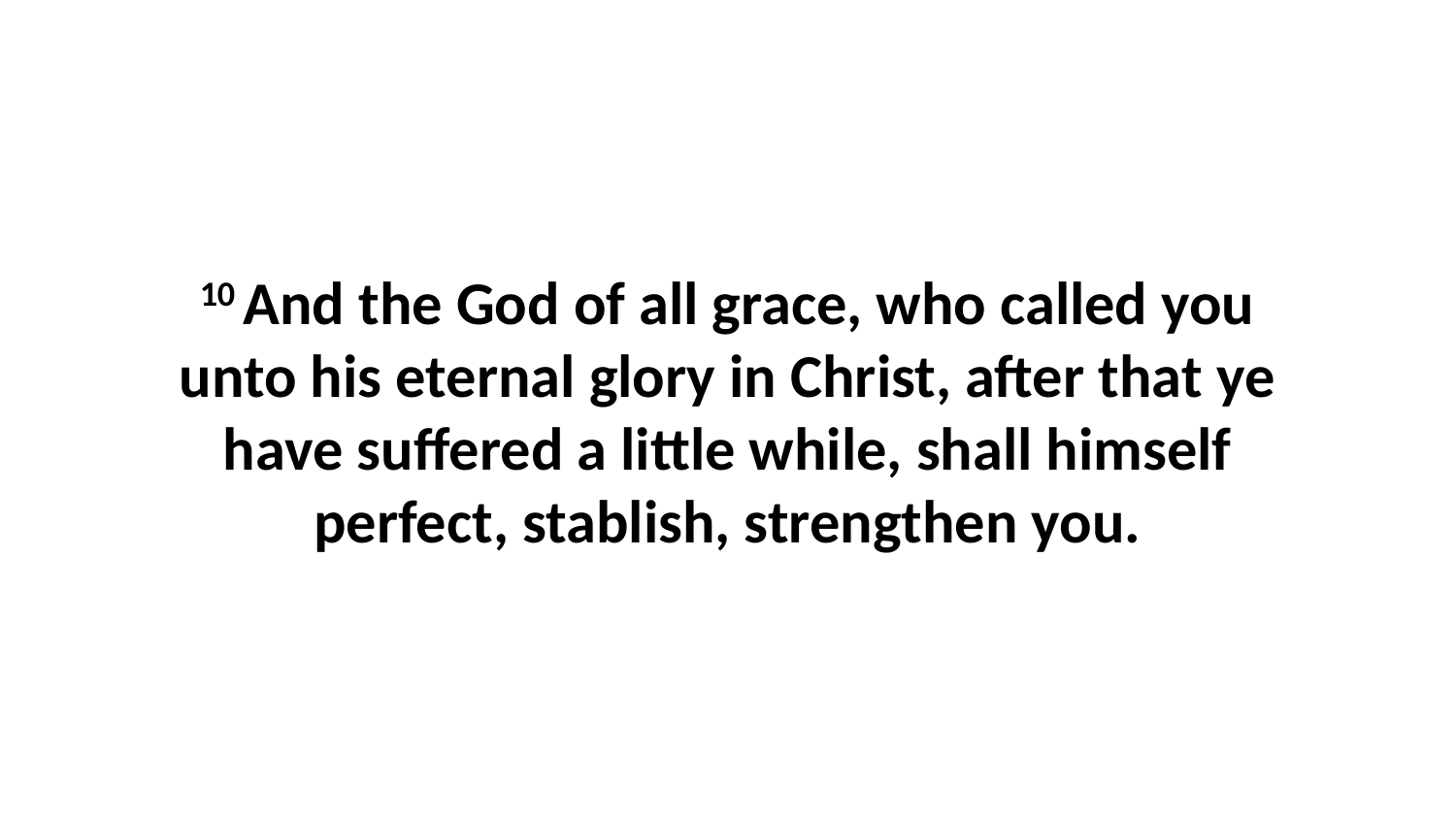

10 And the God of all grace, who called you unto his eternal glory in Christ, after that ye have suffered a little while, shall himself perfect, stablish, strengthen you.